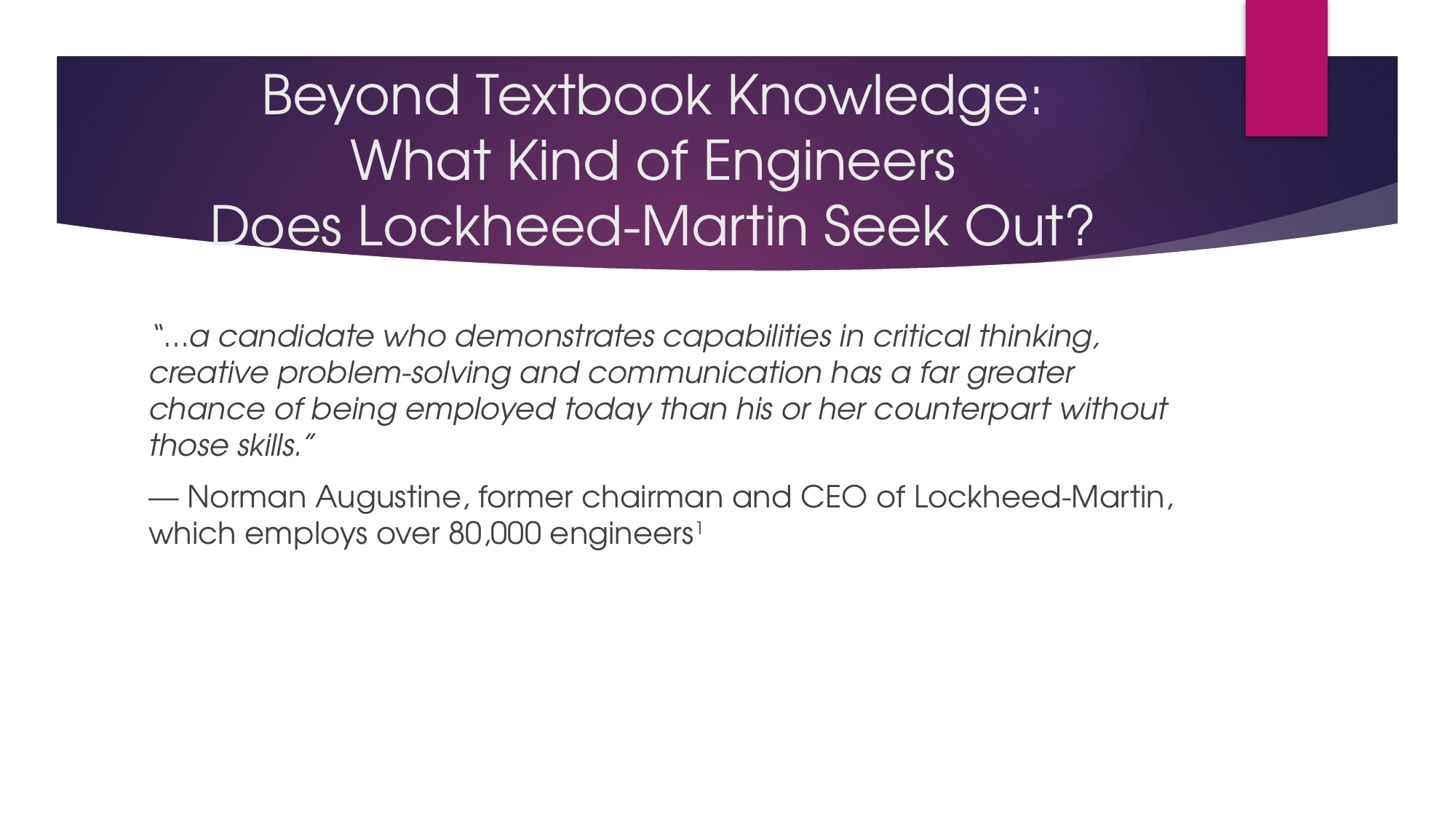

# Beyond Textbook Knowledge: What Kind of Engineers Does Lockheed-Martin Seek Out?
“…a candidate who demonstrates capabilities in critical thinking,
creative problem-solving and communication has a far greater chance of being employed today than his or her counterpart without those skills.”
— Norman Augustine, former chairman and CEO of Lockheed-Martin, which employs over 80,000 engineers1